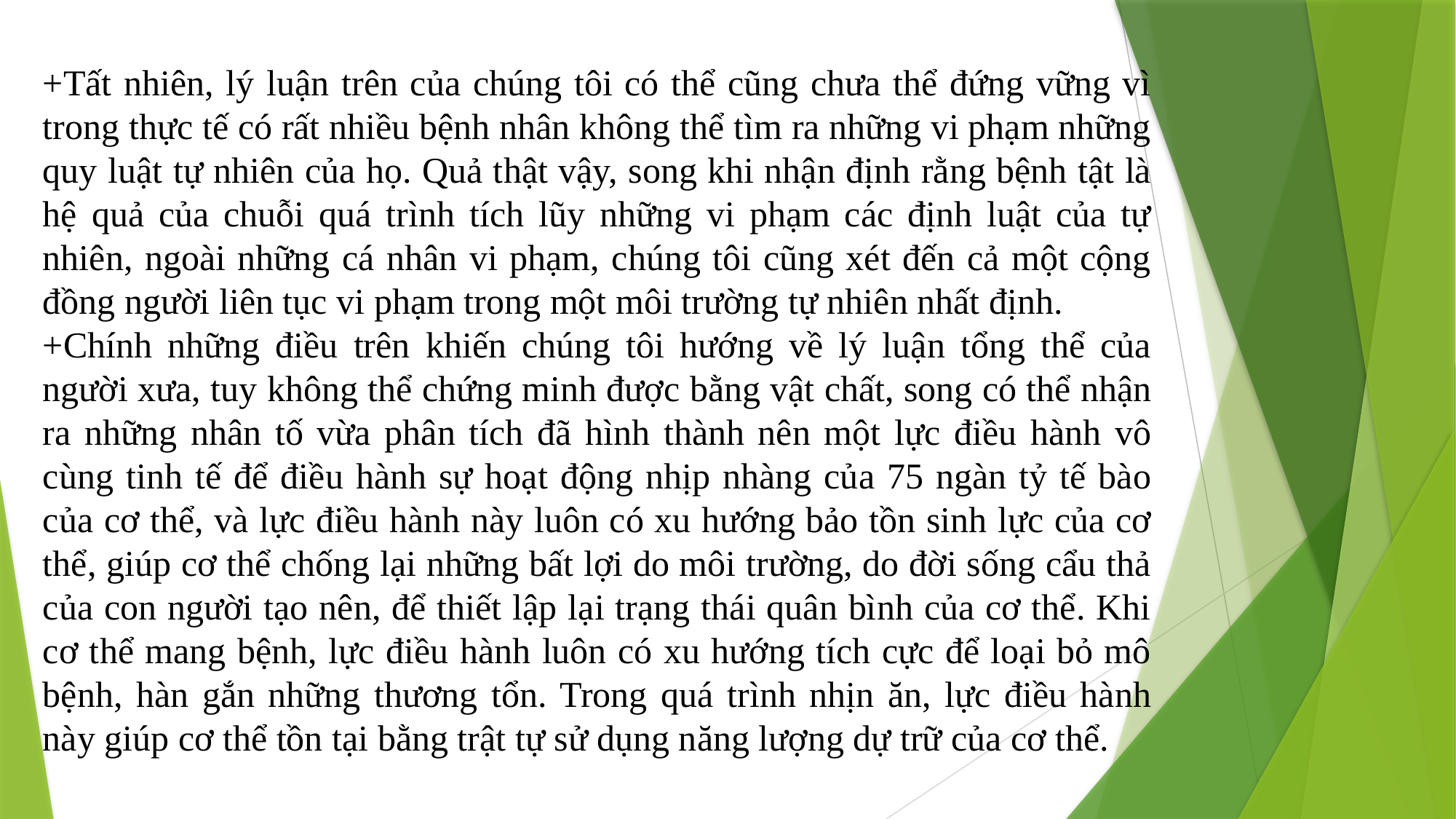

+Tất nhiên, lý luận trên của chúng tôi có thể cũng chưa thể đứng vững vì trong thực tế có rất nhiều bệnh nhân không thể tìm ra những vi phạm những quy luật tự nhiên của họ. Quả thật vậy, song khi nhận định rằng bệnh tật là hệ quả của chuỗi quá trình tích lũy những vi phạm các định luật của tự nhiên, ngoài những cá nhân vi phạm, chúng tôi cũng xét đến cả một cộng đồng người liên tục vi phạm trong một môi trường tự nhiên nhất định.
+Chính những điều trên khiến chúng tôi hướng về lý luận tổng thể của người xưa, tuy không thể chứng minh được bằng vật chất, song có thể nhận ra những nhân tố vừa phân tích đã hình thành nên một lực điều hành vô cùng tinh tế để điều hành sự hoạt động nhịp nhàng của 75 ngàn tỷ tế bào của cơ thể, và lực điều hành này luôn có xu hướng bảo tồn sinh lực của cơ thể, giúp cơ thể chống lại những bất lợi do môi trường, do đời sống cẩu thả của con người tạo nên, để thiết lập lại trạng thái quân bình của cơ thể. Khi cơ thể mang bệnh, lực điều hành luôn có xu hướng tích cực để loại bỏ mô bệnh, hàn gắn những thương tổn. Trong quá trình nhịn ăn, lực điều hành này giúp cơ thể tồn tại bằng trật tự sử dụng năng lượng dự trữ của cơ thể.